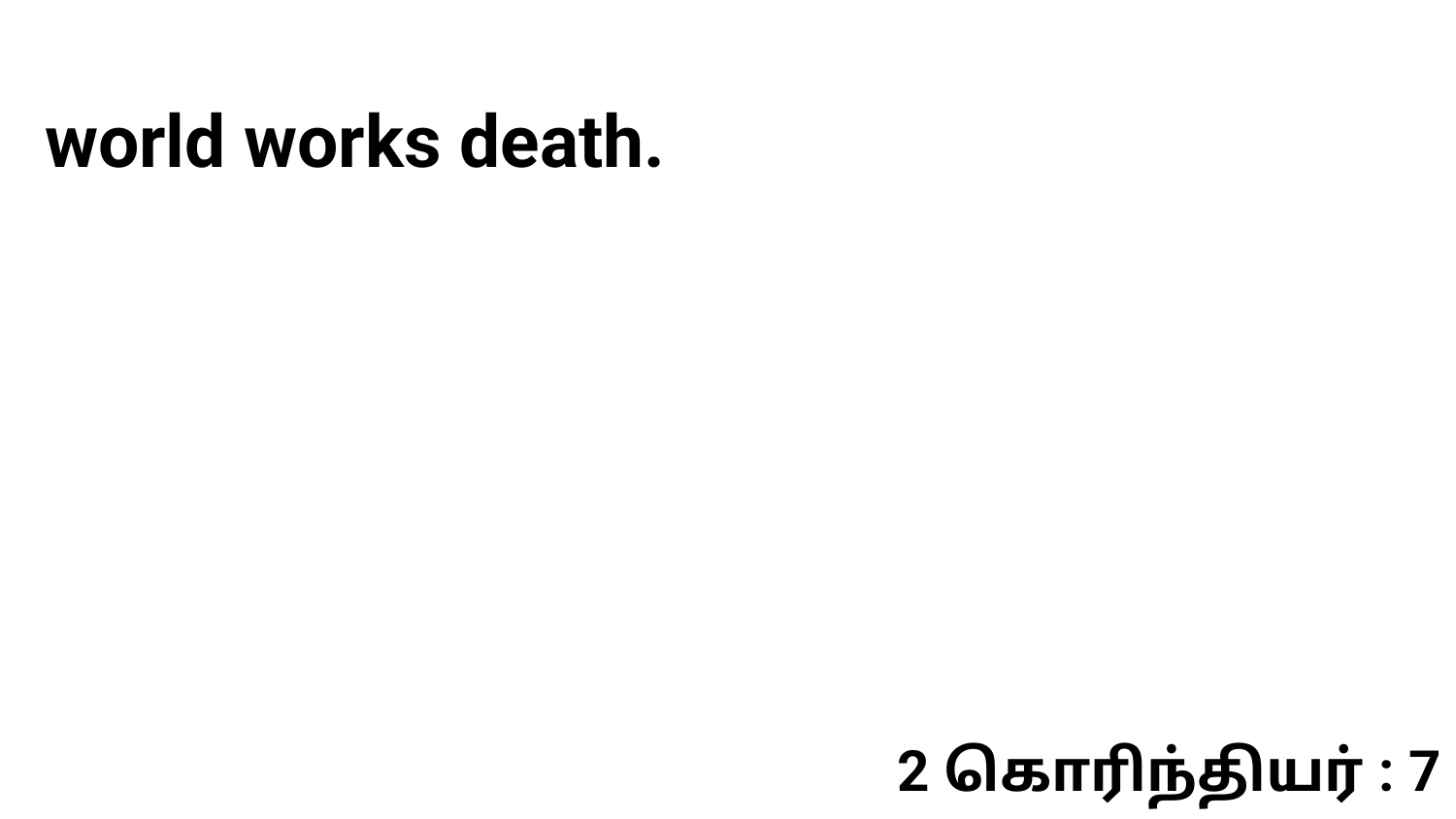

world works death.
2 கொரிந்தியர் : 7